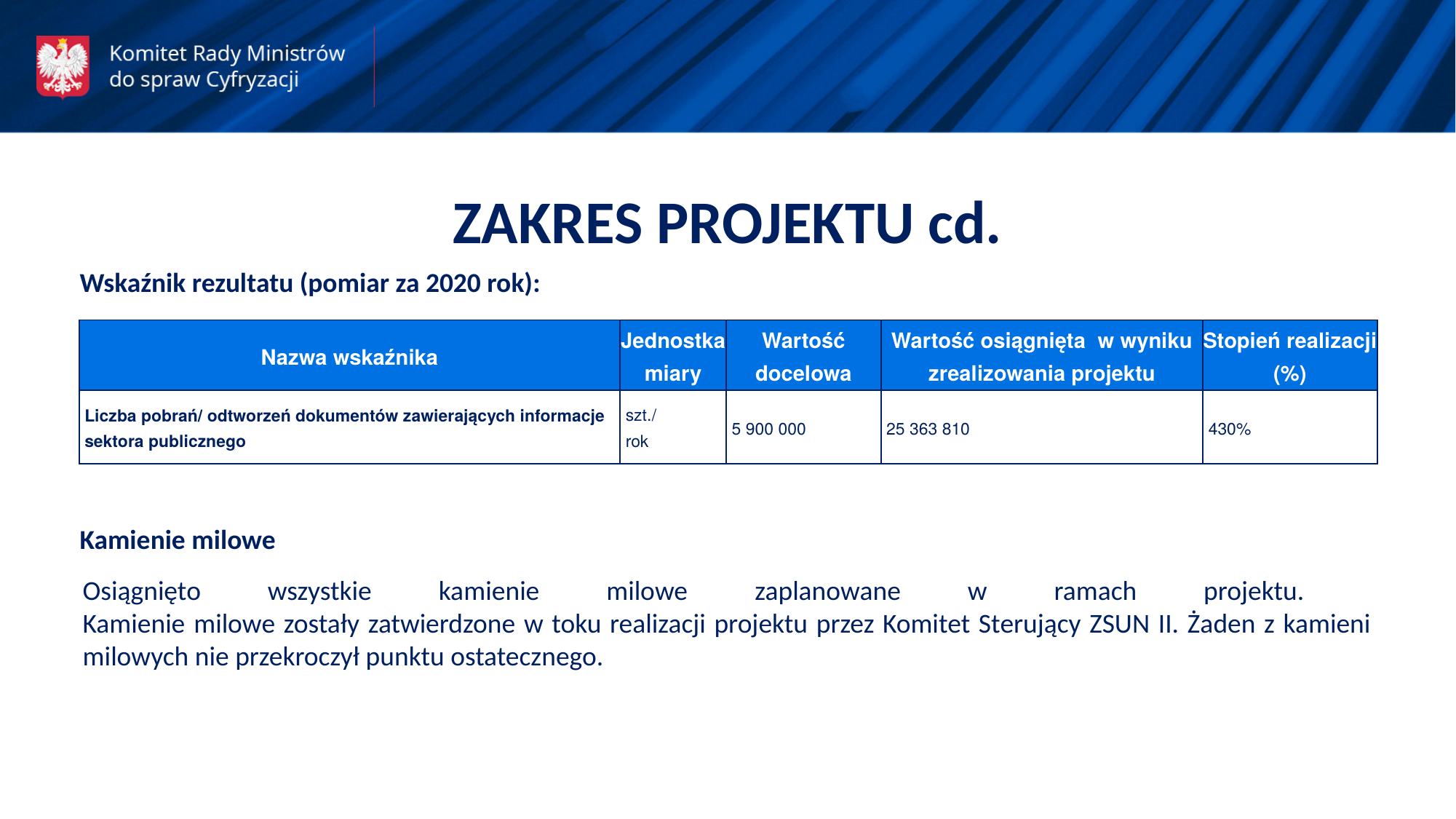

ZAKRES PROJEKTU cd.
Wskaźnik rezultatu (pomiar za 2020 rok):
| Nazwa wskaźnika | Jednostka miary | Wartość docelowa | Wartość osiągnięta w wyniku zrealizowania projektu | Stopień realizacji (%) |
| --- | --- | --- | --- | --- |
| Liczba pobrań/ odtworzeń dokumentów zawierających informacje sektora publicznego | szt./ rok | 5 900 000 | 25 363 810 | 430% |
Kamienie milowe
Osiągnięto wszystkie kamienie milowe zaplanowane w ramach projektu.
Kamienie milowe zostały zatwierdzone w toku realizacji projektu przez Komitet Sterujący ZSUN II. Żaden z kamieni milowych nie przekroczył punktu ostatecznego.